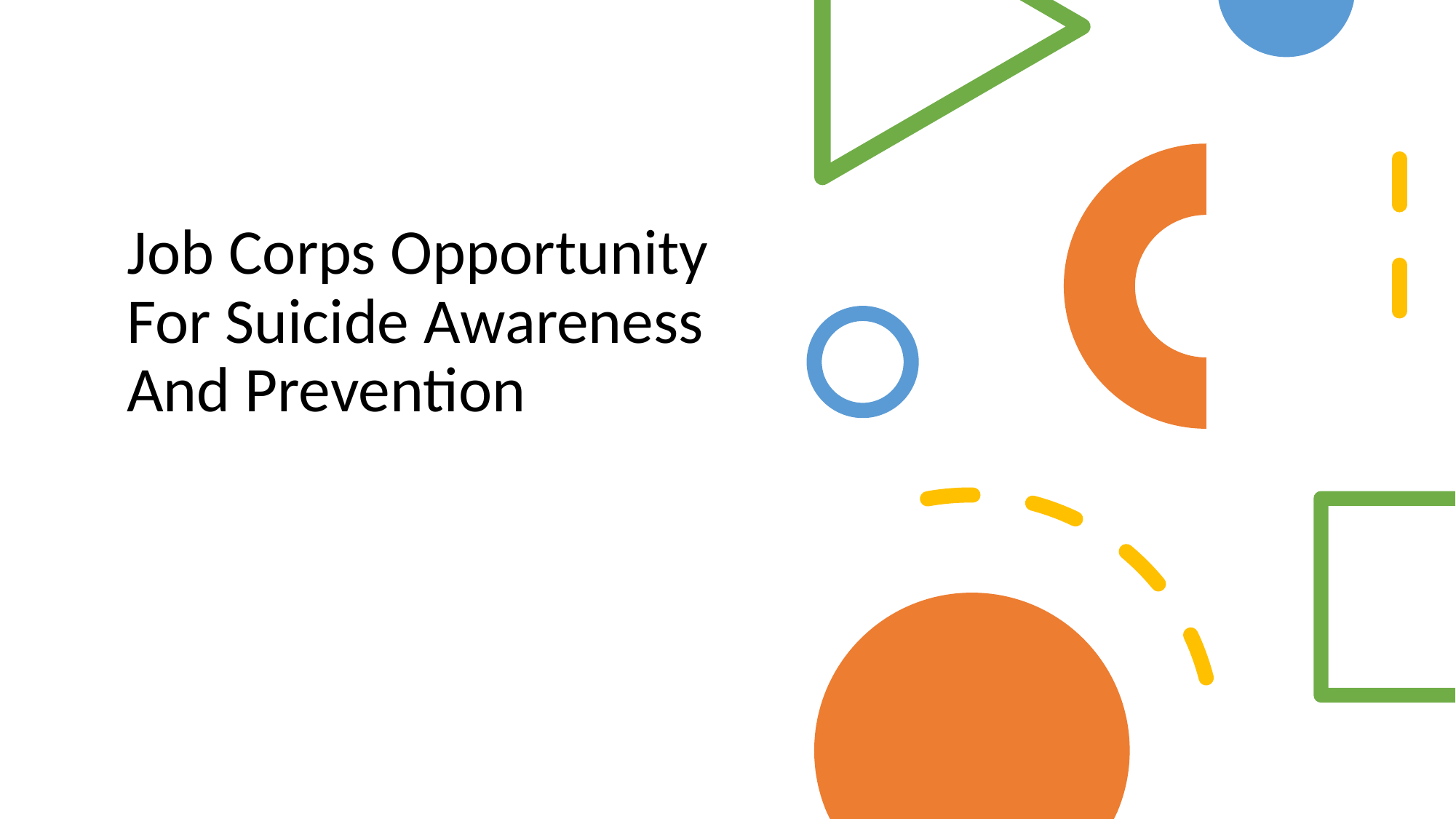

# Job Corps Opportunity For Suicide Awareness And Prevention